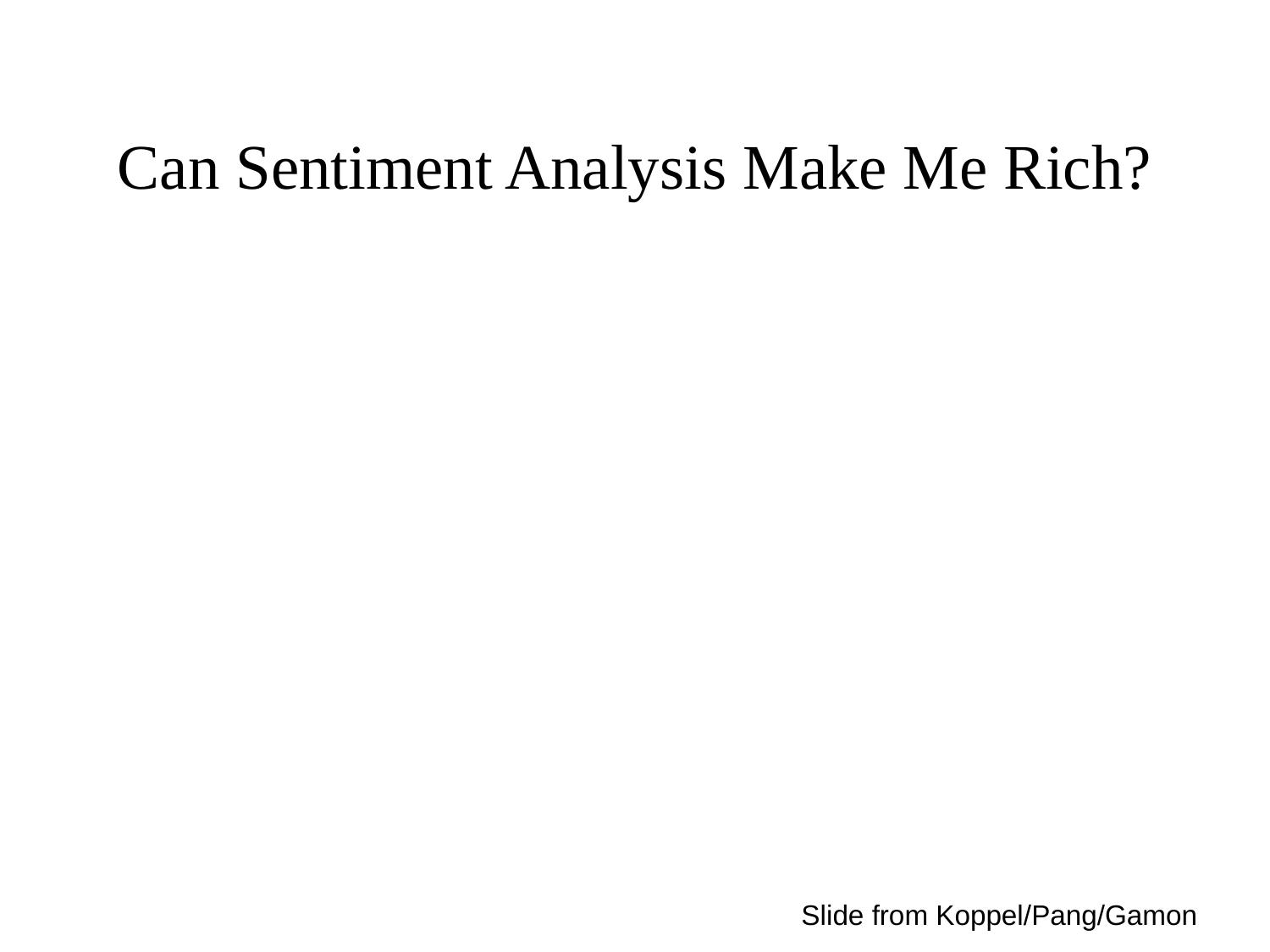

# Can Sentiment Analysis Make Me Rich?
Slide from Koppel/Pang/Gamon